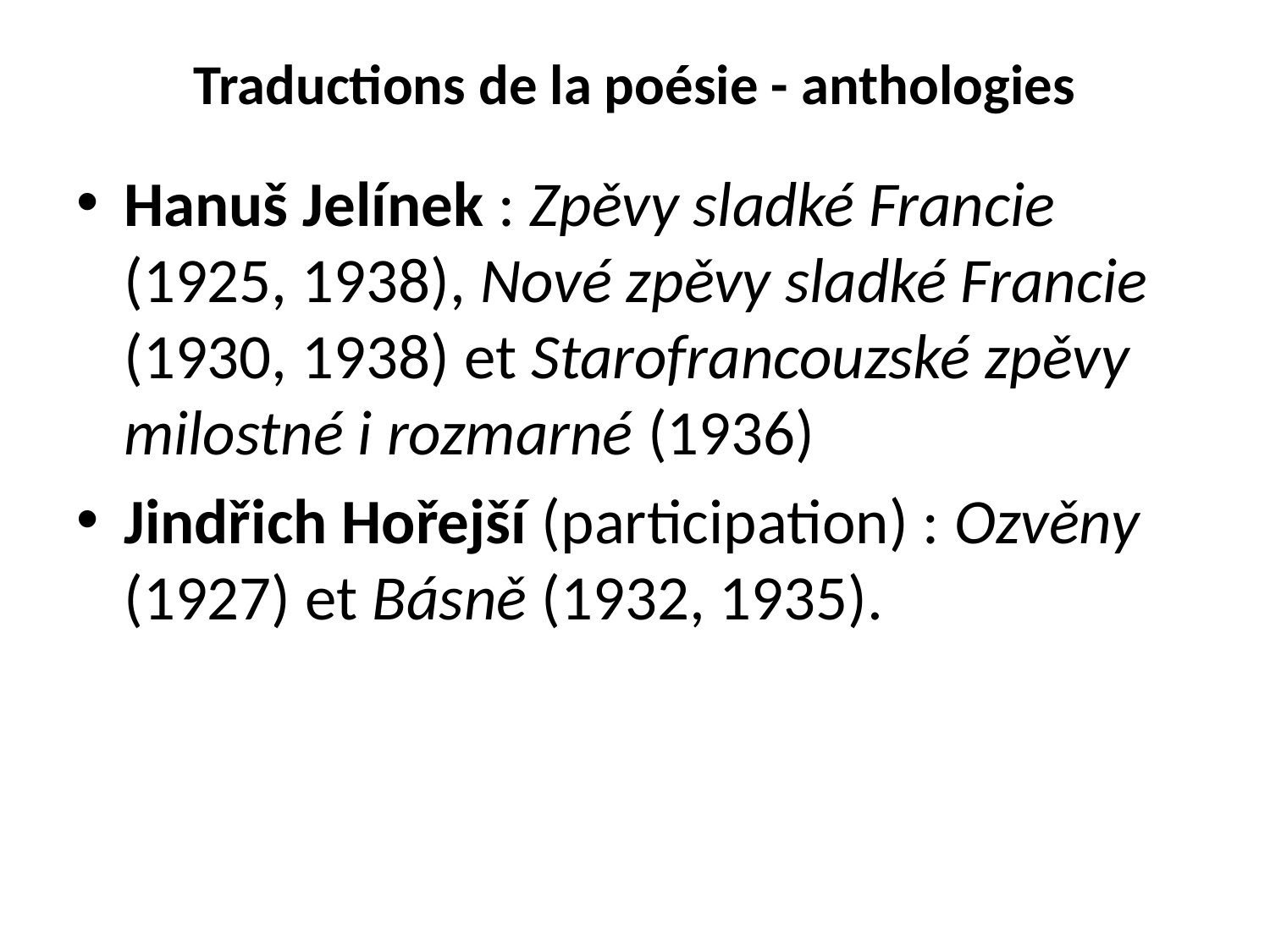

# Traductions de la poésie - anthologies
Hanuš Jelínek : Zpěvy sladké Francie (1925, 1938), Nové zpěvy sladké Francie (1930, 1938) et Starofrancouzské zpěvy milostné i rozmarné (1936)
Jindřich Hořejší (participation) : Ozvěny (1927) et Básně (1932, 1935).